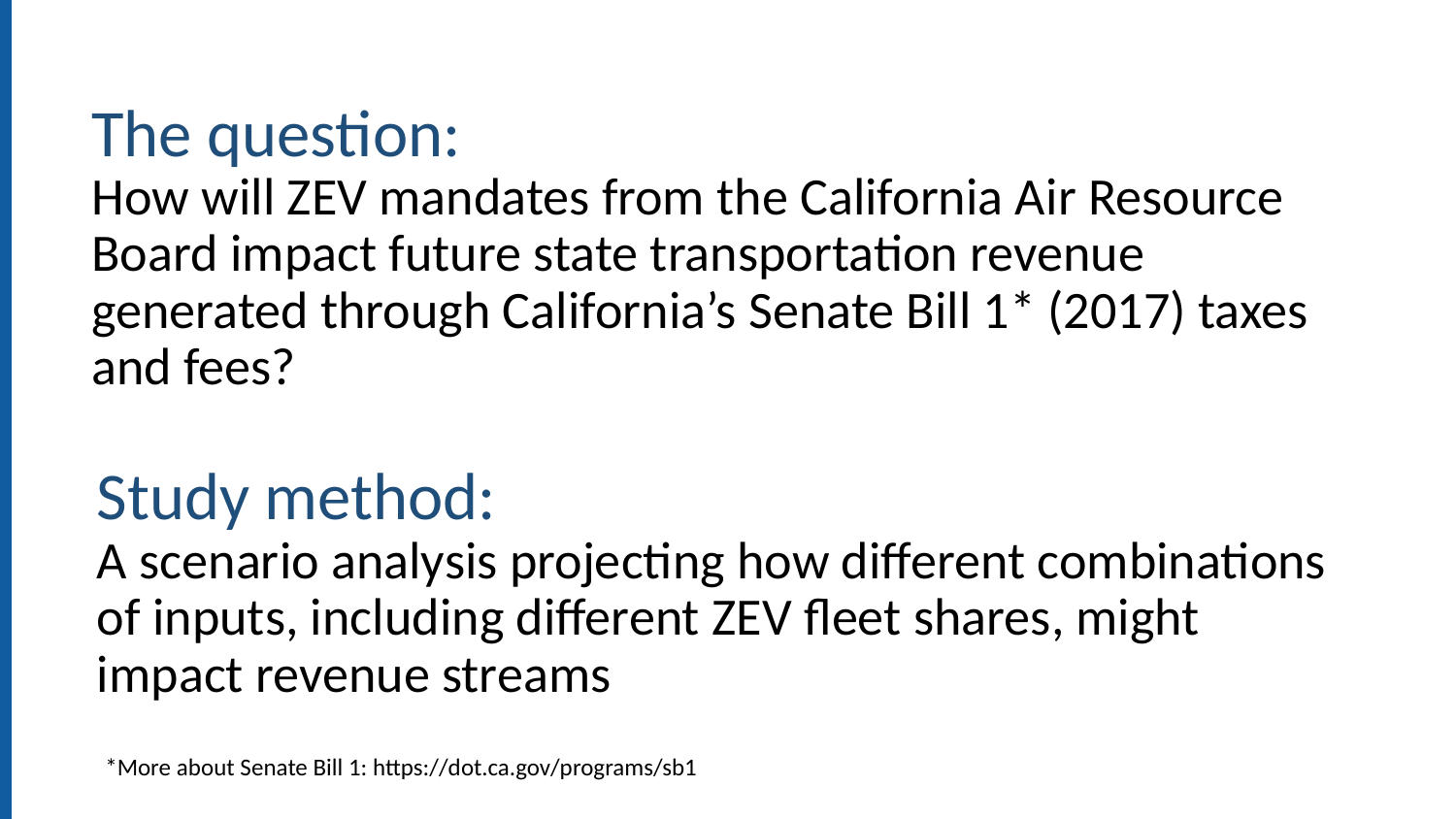

The question:
How will ZEV mandates from the California Air Resource Board impact future state transportation revenue generated through California’s Senate Bill 1* (2017) taxes and fees?
Study method:
A scenario analysis projecting how different combinations of inputs, including different ZEV fleet shares, might impact revenue streams
*More about Senate Bill 1: https://dot.ca.gov/programs/sb1